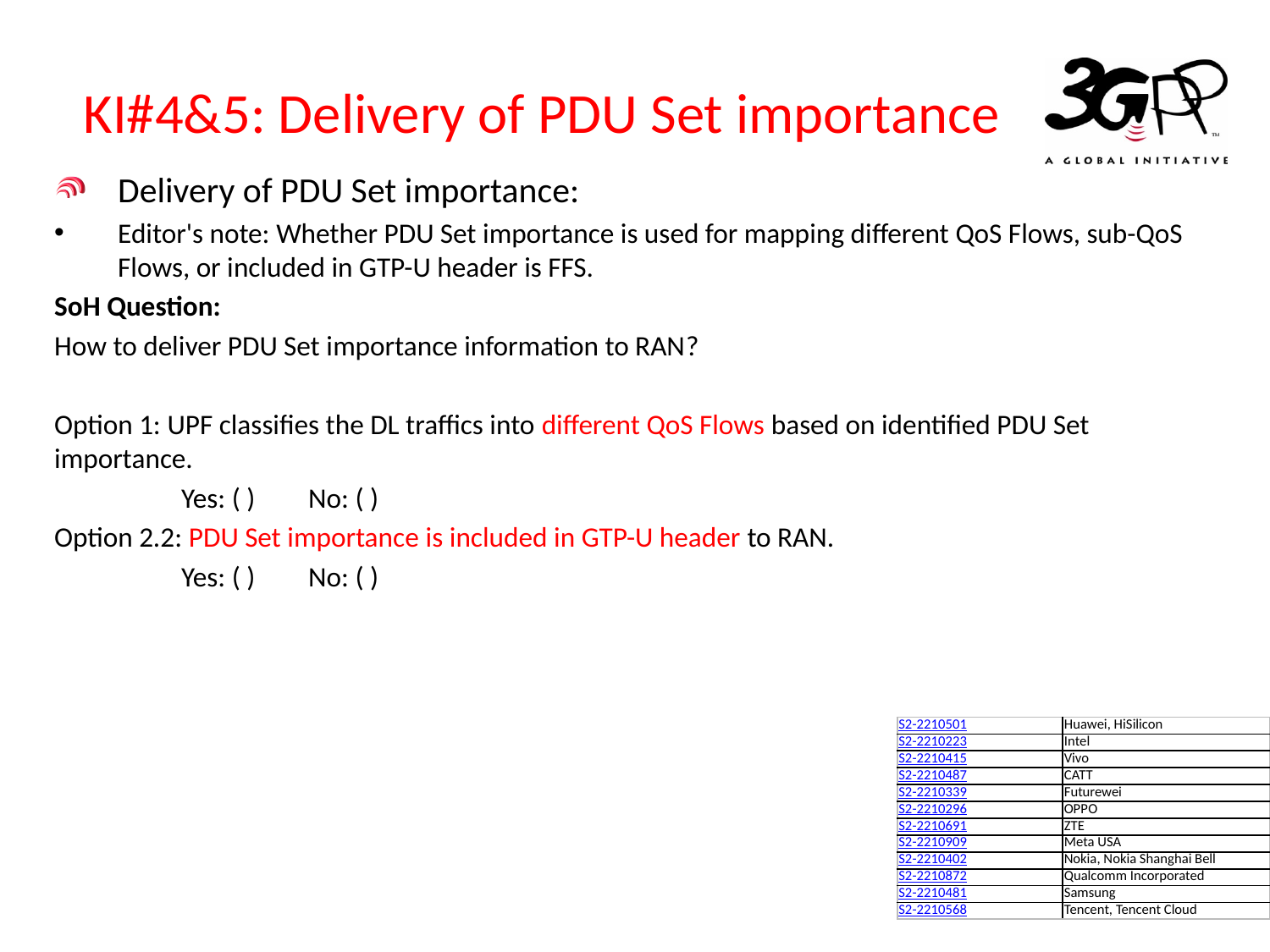

# KI#4&5: Delivery of PDU Set importance
Delivery of PDU Set importance:
Editor's note: Whether PDU Set importance is used for mapping different QoS Flows, sub-QoS Flows, or included in GTP-U header is FFS.
SoH Question:
How to deliver PDU Set importance information to RAN?

Option 1: UPF classifies the DL traffics into different QoS Flows based on identified PDU Set importance.
	Yes: ( )	No: ( )
Option 2.2: PDU Set importance is included in GTP-U header to RAN.
	Yes: ( )	No: ( )

| S2-2210501 | Huawei, HiSilicon |
| --- | --- |
| S2-2210223 | Intel |
| S2-2210415 | Vivo |
| S2-2210487 | CATT |
| S2-2210339 | Futurewei |
| S2-2210296 | OPPO |
| S2-2210691 | ZTE |
| S2-2210909 | Meta USA |
| S2-2210402 | Nokia, Nokia Shanghai Bell |
| S2-2210872 | Qualcomm Incorporated |
| S2-2210481 | Samsung |
| S2-2210568 | Tencent, Tencent Cloud |